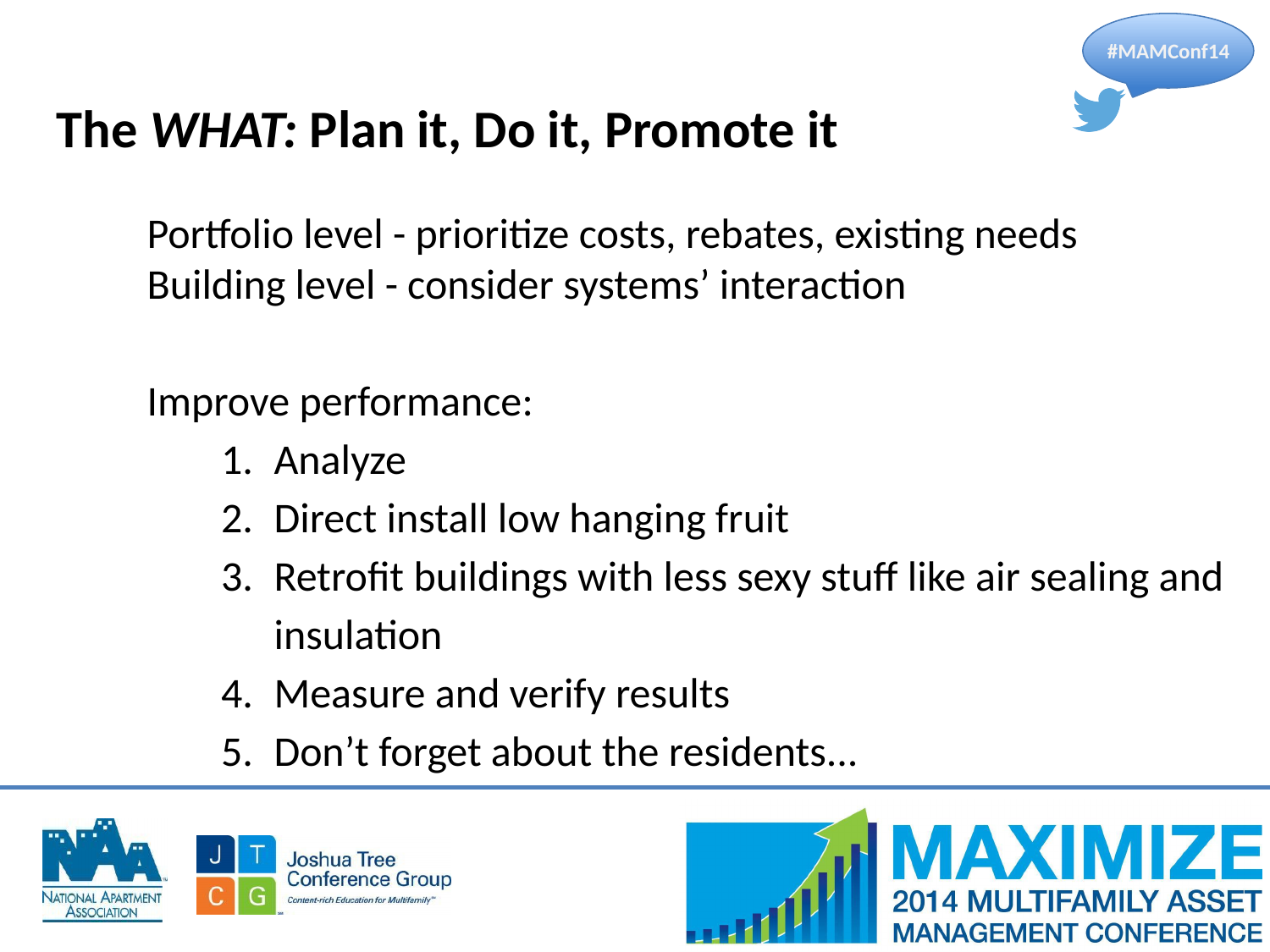

The WHAT: Plan it, Do it, Promote it

Portfolio level - prioritize costs, rebates, existing needs
Building level - consider systems’ interaction

Improve performance:
Analyze
Direct install low hanging fruit
Retrofit buildings with less sexy stuff like air sealing and insulation
Measure and verify results
Don’t forget about the residents...